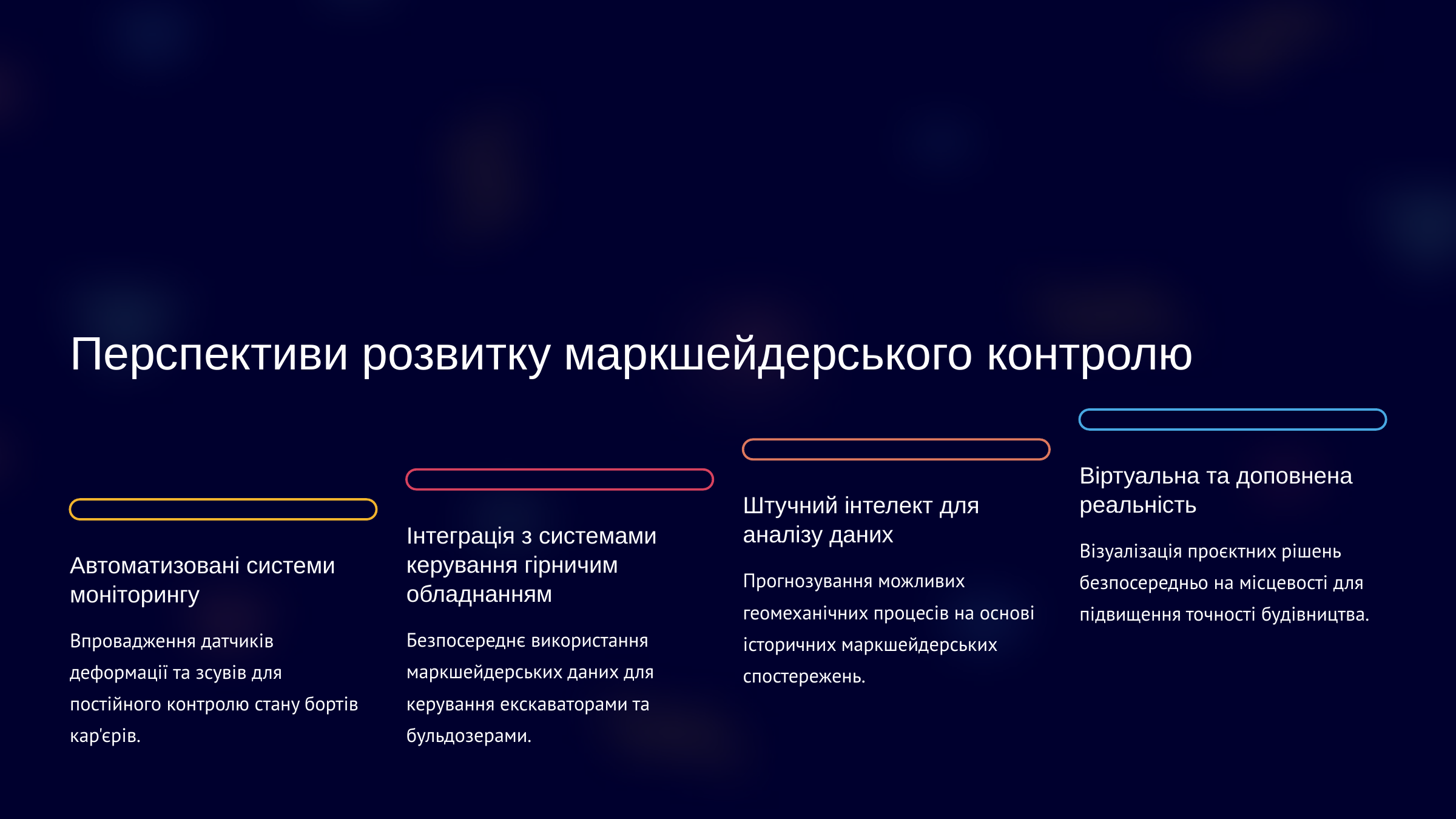

Перспективи розвитку маркшейдерського контролю

Віртуальна та доповнена реальність

Штучний інтелект для аналізу даних

Інтеграція з системами керування гірничим обладнанням
Візуалізація проєктних рішень безпосередньо на місцевості для підвищення точності будівництва.
Автоматизовані системи моніторингу
Прогнозування можливих геомеханічних процесів на основі історичних маркшейдерських спостережень.
Безпосереднє використання маркшейдерських даних для керування екскаваторами та бульдозерами.
Впровадження датчиків деформації та зсувів для постійного контролю стану бортів кар'єрів.